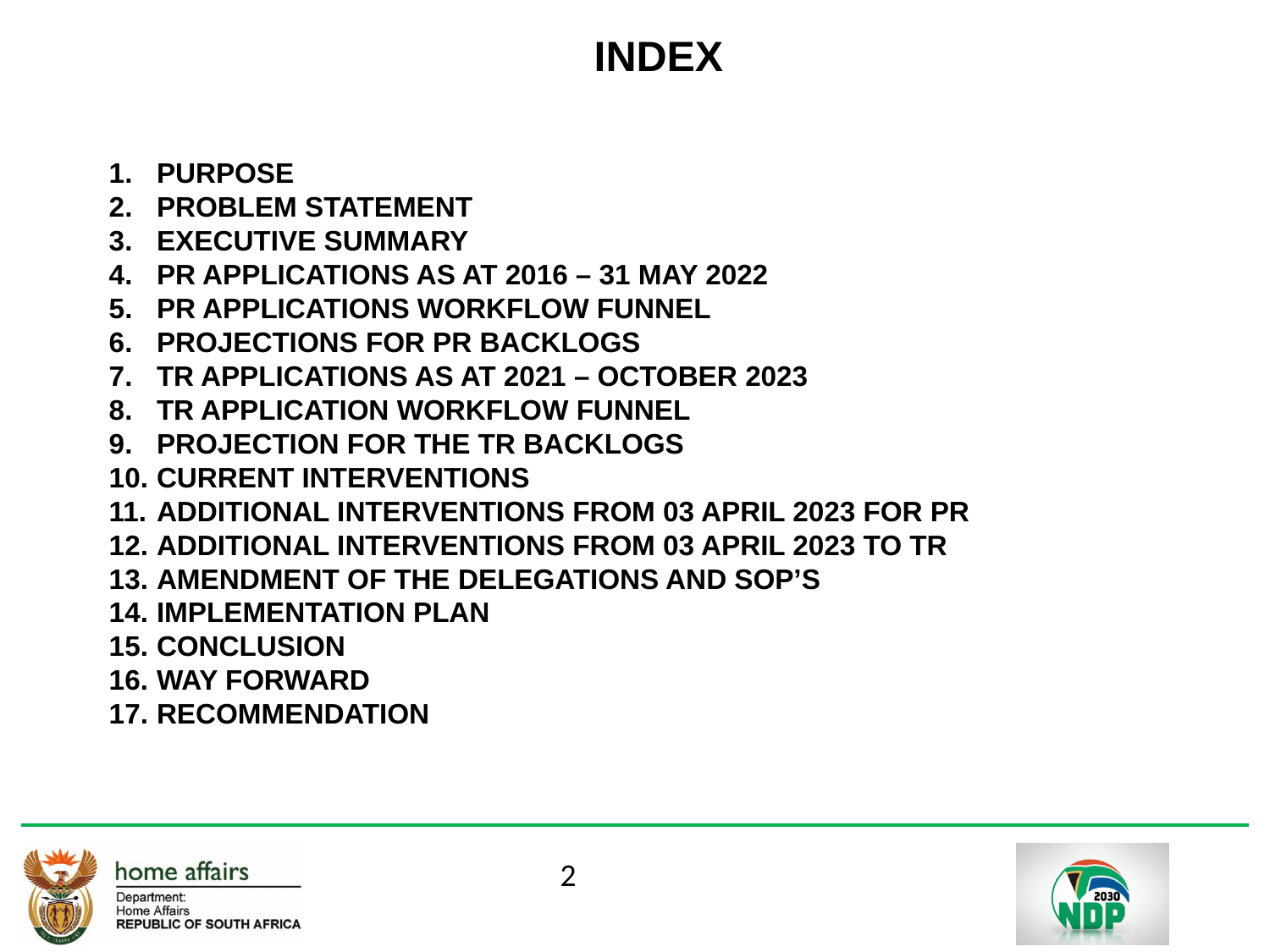

INDEX
Purpose
Problem Statement
Executive Summary
PR Applications as at 2016 – 31 May 2022
PR applications workflow funnel
Projections for PR backlogs
Tr applications as at 2021 – October 2023
Tr application workflow funnel
Projection for the tr backlogs
Current interventions
Additional interventions from 03 april 2023 for PR
Additional interventions from 03 april 2023 to tr
Amendment of the delegations and sop’s
Implementation plan
Conclusion
Way forward
Recommendation

2